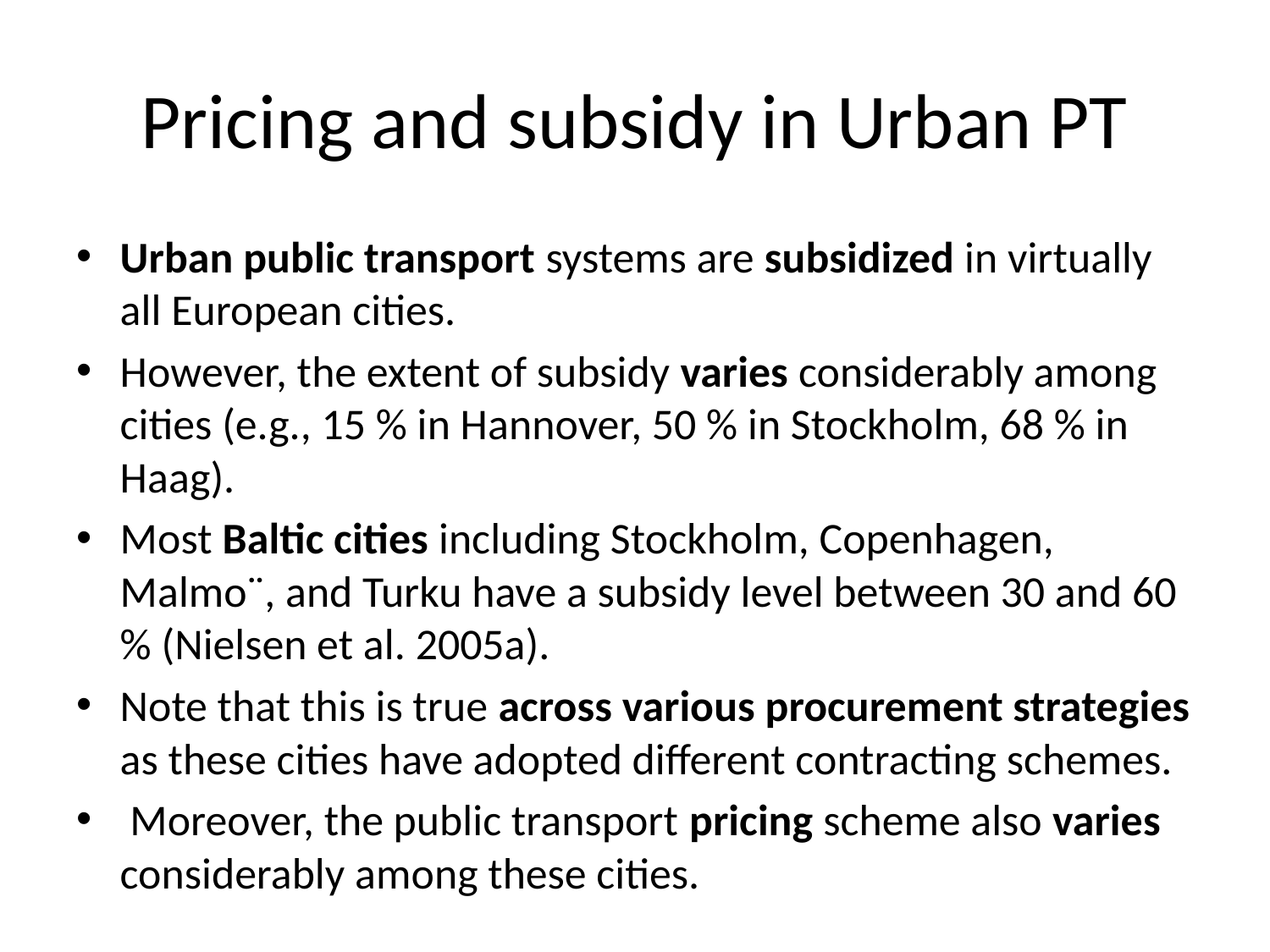

# Pricing and subsidy in Urban PT
Urban public transport systems are subsidized in virtually all European cities.
However, the extent of subsidy varies considerably among cities (e.g., 15 % in Hannover, 50 % in Stockholm, 68 % in Haag).
Most Baltic cities including Stockholm, Copenhagen, Malmo¨, and Turku have a subsidy level between 30 and 60 % (Nielsen et al. 2005a).
Note that this is true across various procurement strategies as these cities have adopted different contracting schemes.
 Moreover, the public transport pricing scheme also varies considerably among these cities.